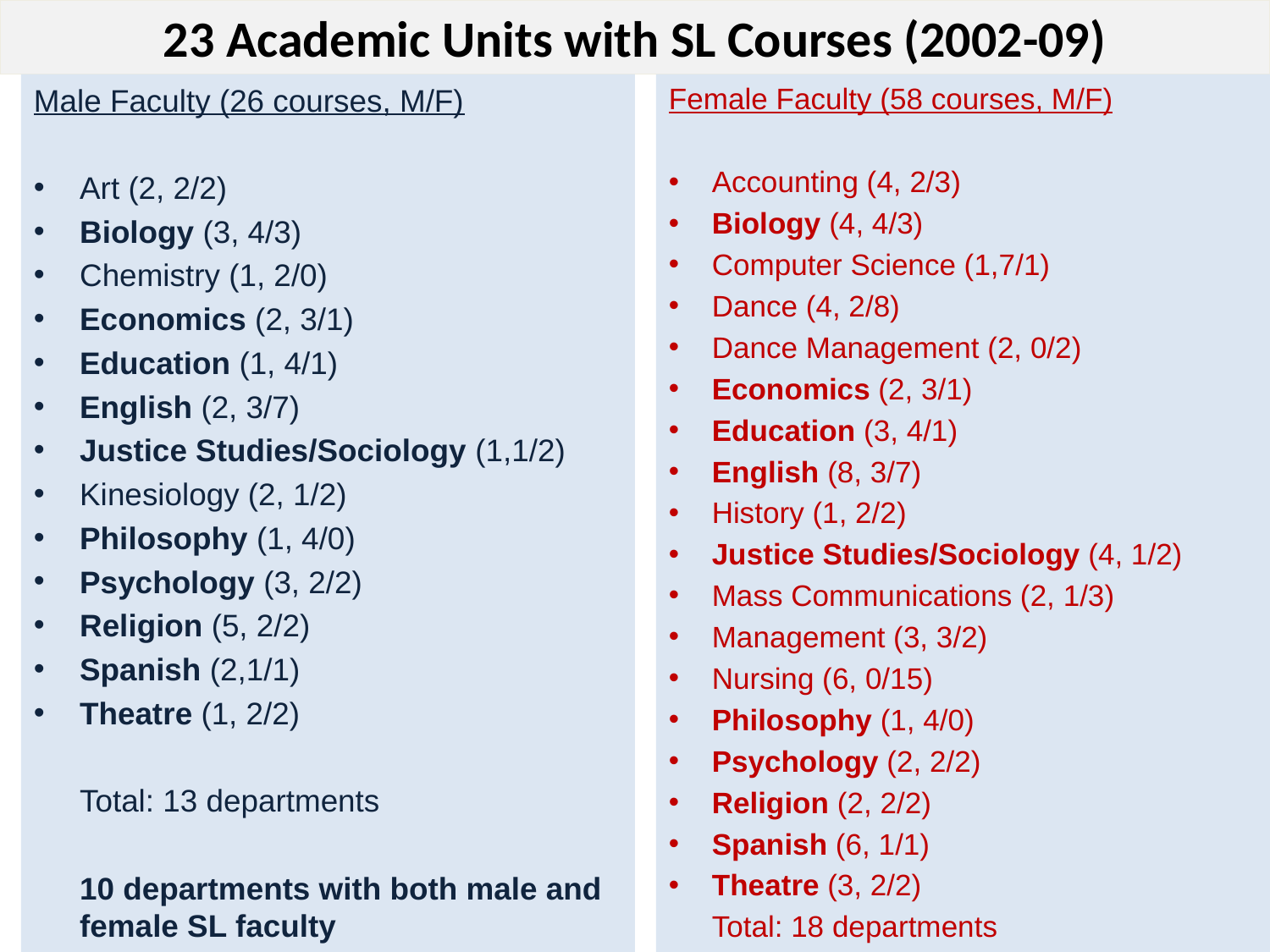

# 23 Academic Units with SL Courses (2002-09)
Male Faculty (26 courses, M/F)

Art (2, 2/2)
Biology (3, 4/3)
Chemistry (1, 2/0)
Economics (2, 3/1)
Education (1, 4/1)
English (2, 3/7)
Justice Studies/Sociology (1,1/2)
Kinesiology (2, 1/2)
Philosophy (1, 4/0)
Psychology (3, 2/2)
Religion (5, 2/2)
Spanish (2,1/1)
Theatre (1, 2/2)

	Total: 13 departments

	10 departments with both male and female SL faculty
Female Faculty (58 courses, M/F)

Accounting (4, 2/3)
Biology (4, 4/3)
Computer Science (1,7/1)
Dance (4, 2/8)
Dance Management (2, 0/2)
Economics (2, 3/1)
Education (3, 4/1)
English (8, 3/7)
History (1, 2/2)
Justice Studies/Sociology (4, 1/2)
Mass Communications (2, 1/3)
Management (3, 3/2)
Nursing (6, 0/15)
Philosophy (1, 4/0)
Psychology (2, 2/2)
Religion (2, 2/2)
Spanish (6, 1/1)
Theatre (3, 2/2)
	Total: 18 departments